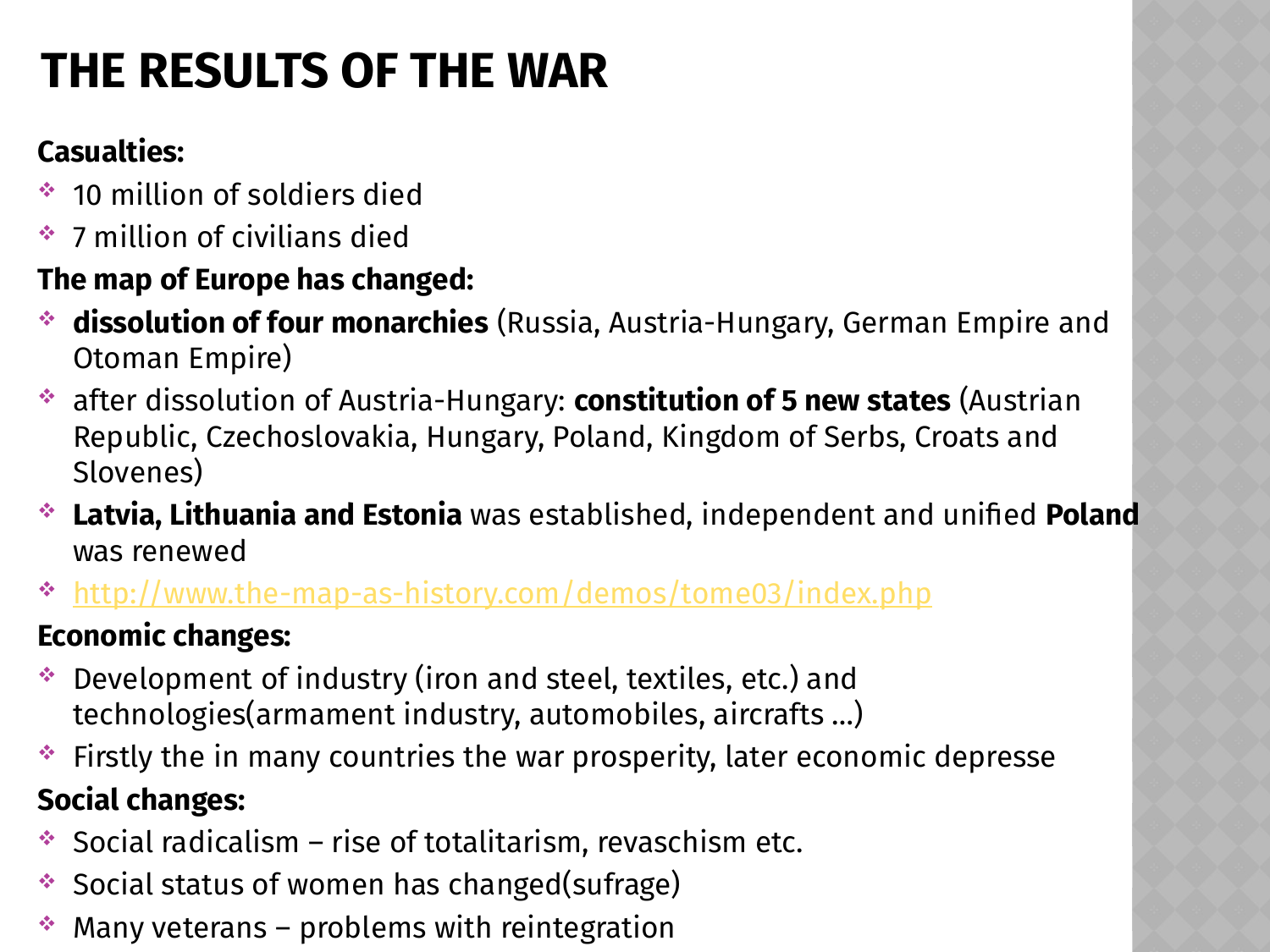

# The Results of the War
Casualties:
10 million of soldiers died
7 million of civilians died
The map of Europe has changed:
dissolution of four monarchies (Russia, Austria-Hungary, German Empire and Otoman Empire)
after dissolution of Austria-Hungary: constitution of 5 new states (Austrian Republic, Czechoslovakia, Hungary, Poland, Kingdom of Serbs, Croats and Slovenes)
Latvia, Lithuania and Estonia was established, independent and unified Poland was renewed
http://www.the-map-as-history.com/demos/tome03/index.php
Economic changes:
Development of industry (iron and steel, textiles, etc.) and technologies(armament industry, automobiles, aircrafts …)
Firstly the in many countries the war prosperity, later economic depresse
Social changes:
Social radicalism – rise of totalitarism, revaschism etc.
Social status of women has changed(sufrage)
Many veterans – problems with reintegration